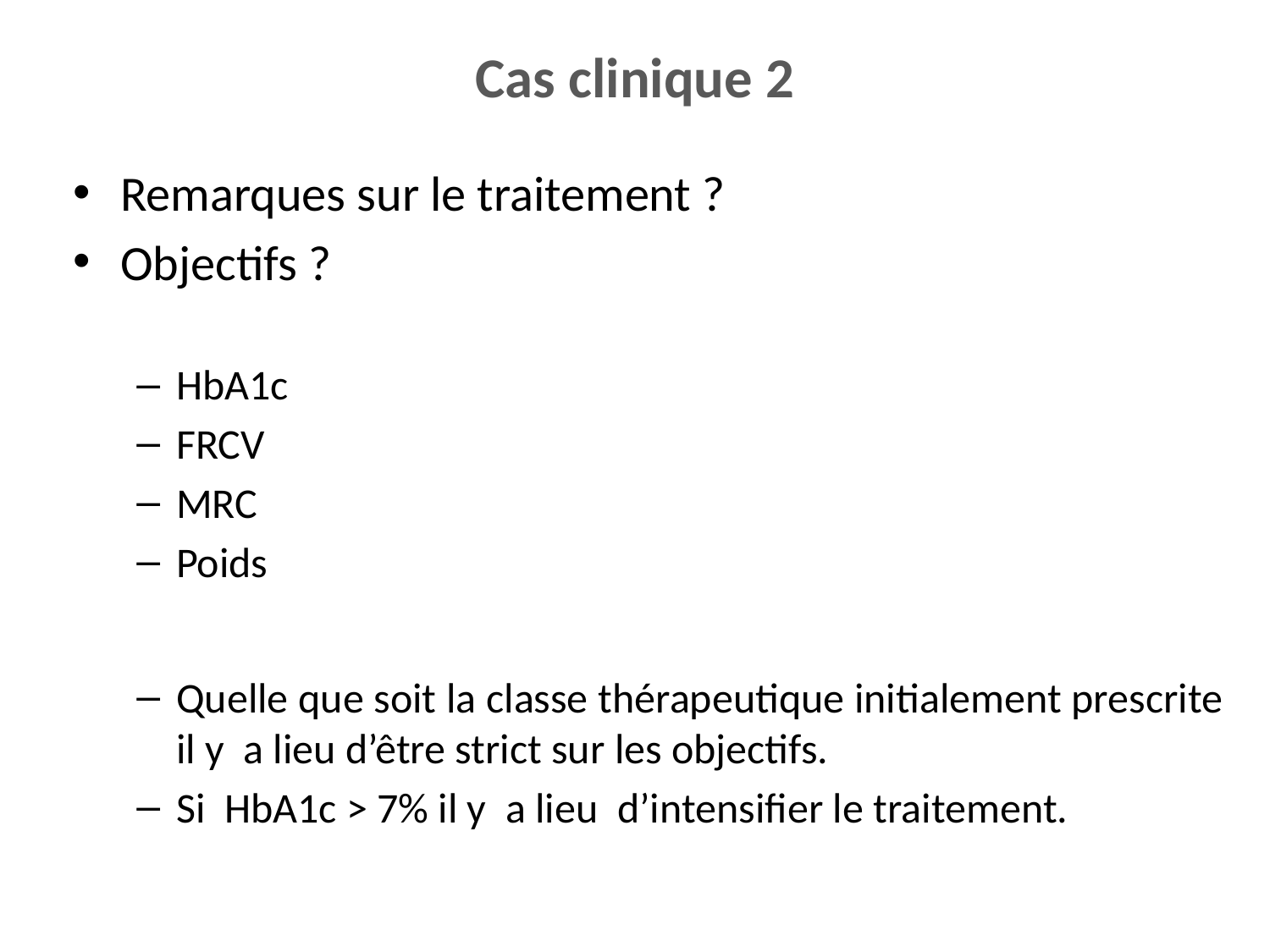

# Cas clinique 2
Remarques sur le traitement ?
Objectifs ?

HbA1c
FRCV
MRC
Poids

Quelle que soit la classe thérapeutique initialement prescrite il y  a lieu d’être strict sur les objectifs.
Si  HbA1c > 7% il y  a lieu  d’intensifier le traitement.